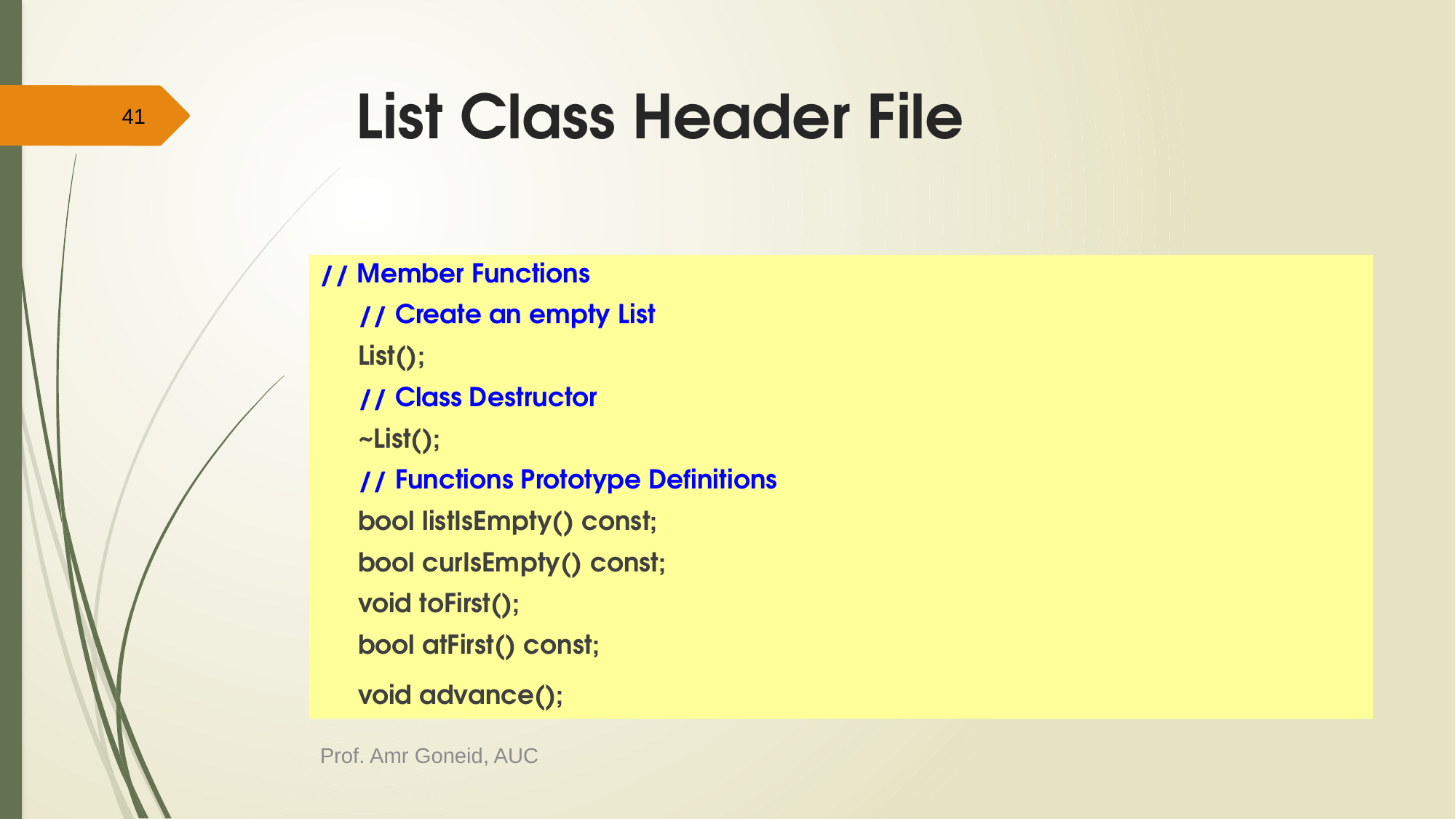

# List Class Header File
41
// Member Functions
	// Create an empty List
	List();
	// Class Destructor
	~List();
	// Functions Prototype Definitions
	bool listIsEmpty() const;
	bool curIsEmpty() const;
	void toFirst();
	bool atFirst() const;
	void advance();
Prof. Amr Goneid, AUC